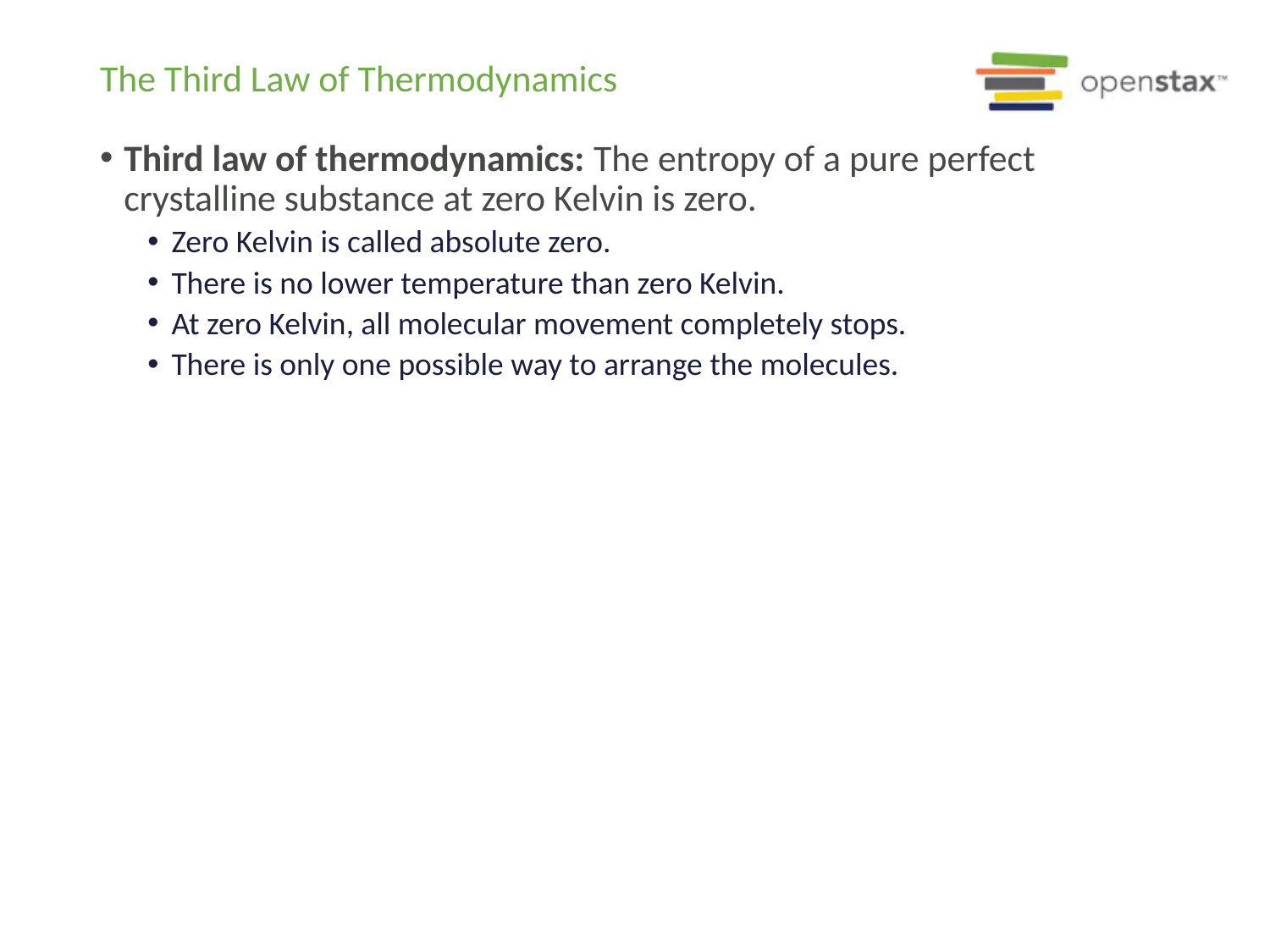

# The Third Law of Thermodynamics
Third law of thermodynamics: The entropy of a pure perfect crystalline substance at zero Kelvin is zero.
Zero Kelvin is called absolute zero.
There is no lower temperature than zero Kelvin.
At zero Kelvin, all molecular movement completely stops.
There is only one possible way to arrange the molecules.